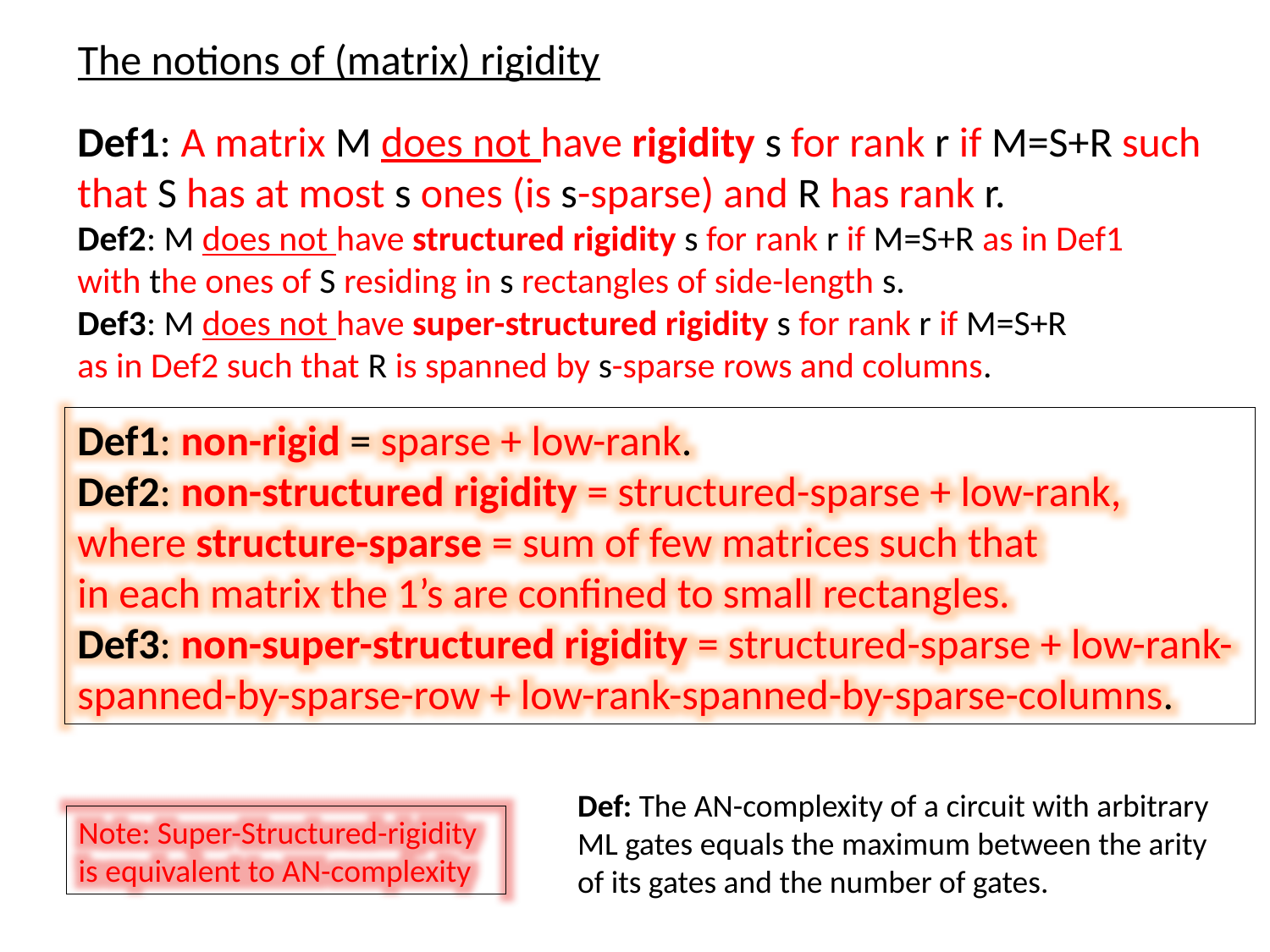

# The notions of (matrix) rigidity
Def1: A matrix M does not have rigidity s for rank r if M=S+R such that S has at most s ones (is s-sparse) and R has rank r.
Def2: M does not have structured rigidity s for rank r if M=S+R as in Def1
with the ones of S residing in s rectangles of side-length s.
Def3: M does not have super-structured rigidity s for rank r if M=S+R
as in Def2 such that R is spanned by s-sparse rows and columns.
Def1: non-rigid = sparse + low-rank.
Def2: non-structured rigidity = structured-sparse + low-rank,
where structure-sparse = sum of few matrices such that
in each matrix the 1’s are confined to small rectangles.
Def3: non-super-structured rigidity = structured-sparse + low-rank-spanned-by-sparse-row + low-rank-spanned-by-sparse-columns.
Def: The AN-complexity of a circuit with arbitrary ML gates equals the maximum between the arity of its gates and the number of gates.
Note: Super-Structured-rigidity is equivalent to AN-complexity